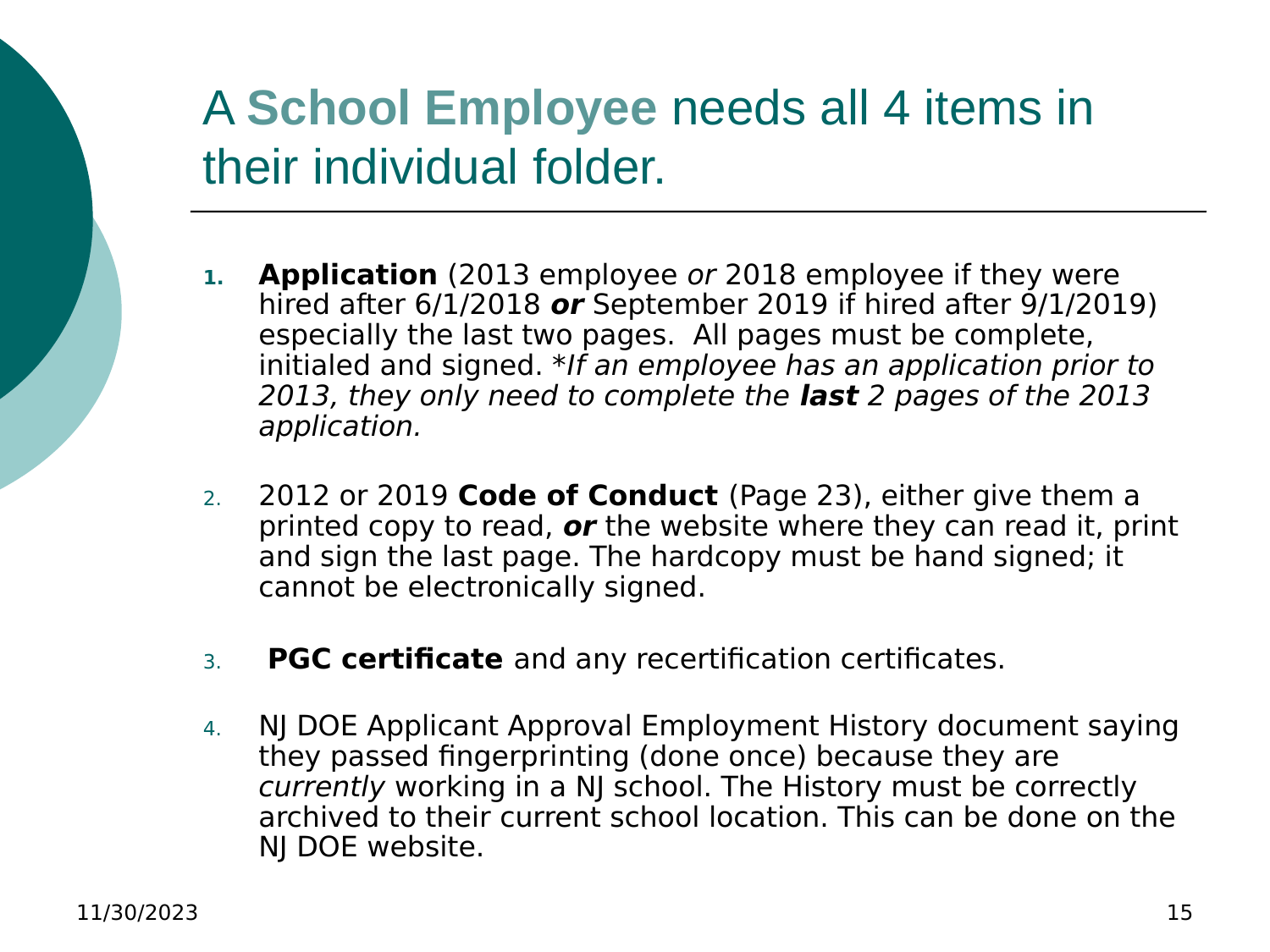

# A School Employee needs all 4 items in their individual folder.
Application (2013 employee or 2018 employee if they were hired after 6/1/2018 or September 2019 if hired after 9/1/2019) especially the last two pages.  All pages must be complete, initialed and signed. *If an employee has an application prior to 2013, they only need to complete the last 2 pages of the 2013 application.
2012 or 2019 Code of Conduct (Page 23), either give them a printed copy to read, or the website where they can read it, print and sign the last page. The hardcopy must be hand signed; it cannot be electronically signed.

 PGC certificate and any recertification certificates.
NJ DOE Applicant Approval Employment History document saying they passed fingerprinting (done once) because they are currently working in a NJ school. The History must be correctly archived to their current school location. This can be done on the NJ DOE website.
11/30/2023
15